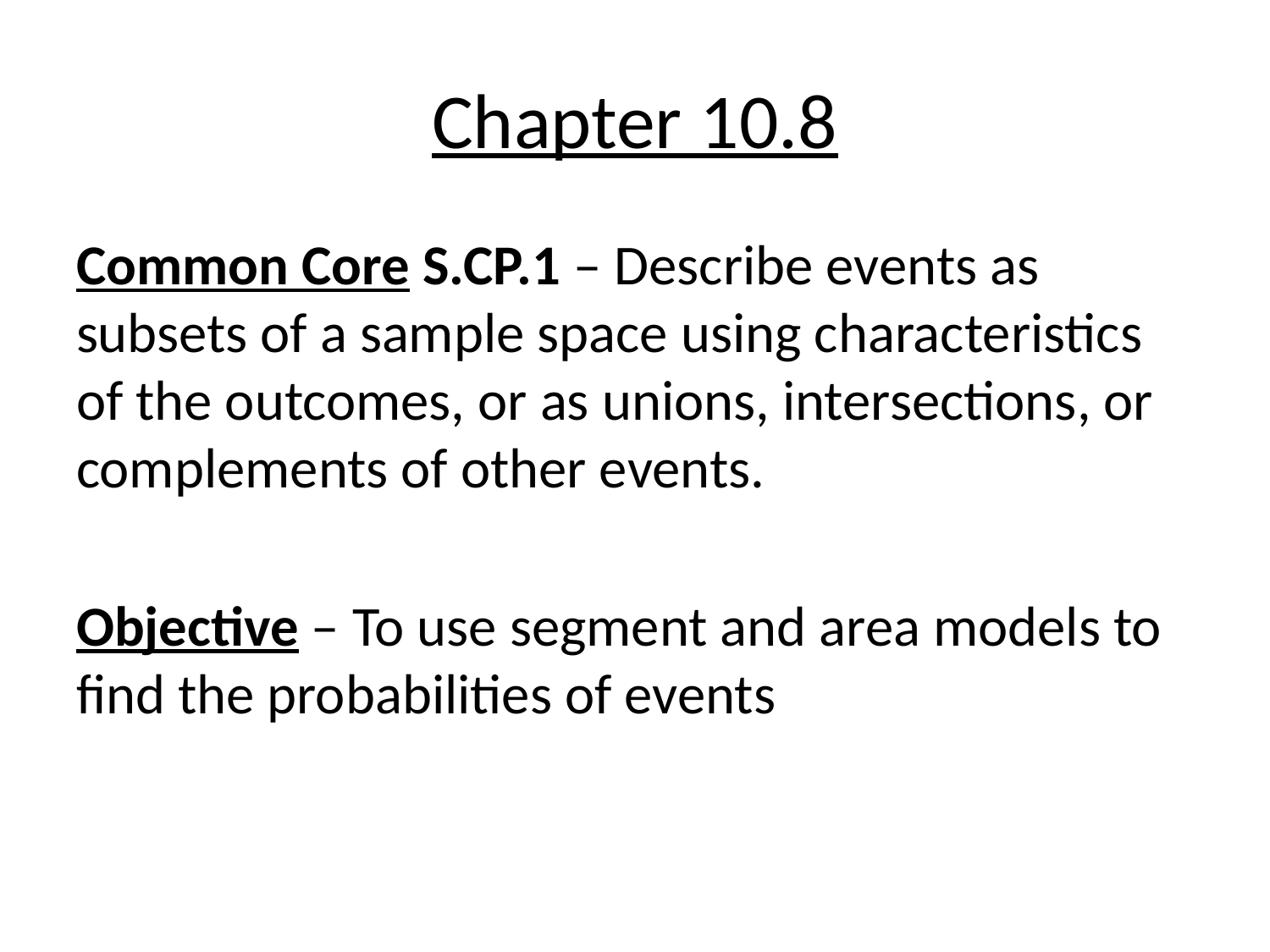

# Chapter 10.8
Common Core S.CP.1 – Describe events as subsets of a sample space using characteristics of the outcomes, or as unions, intersections, or complements of other events.

Objective – To use segment and area models to find the probabilities of events